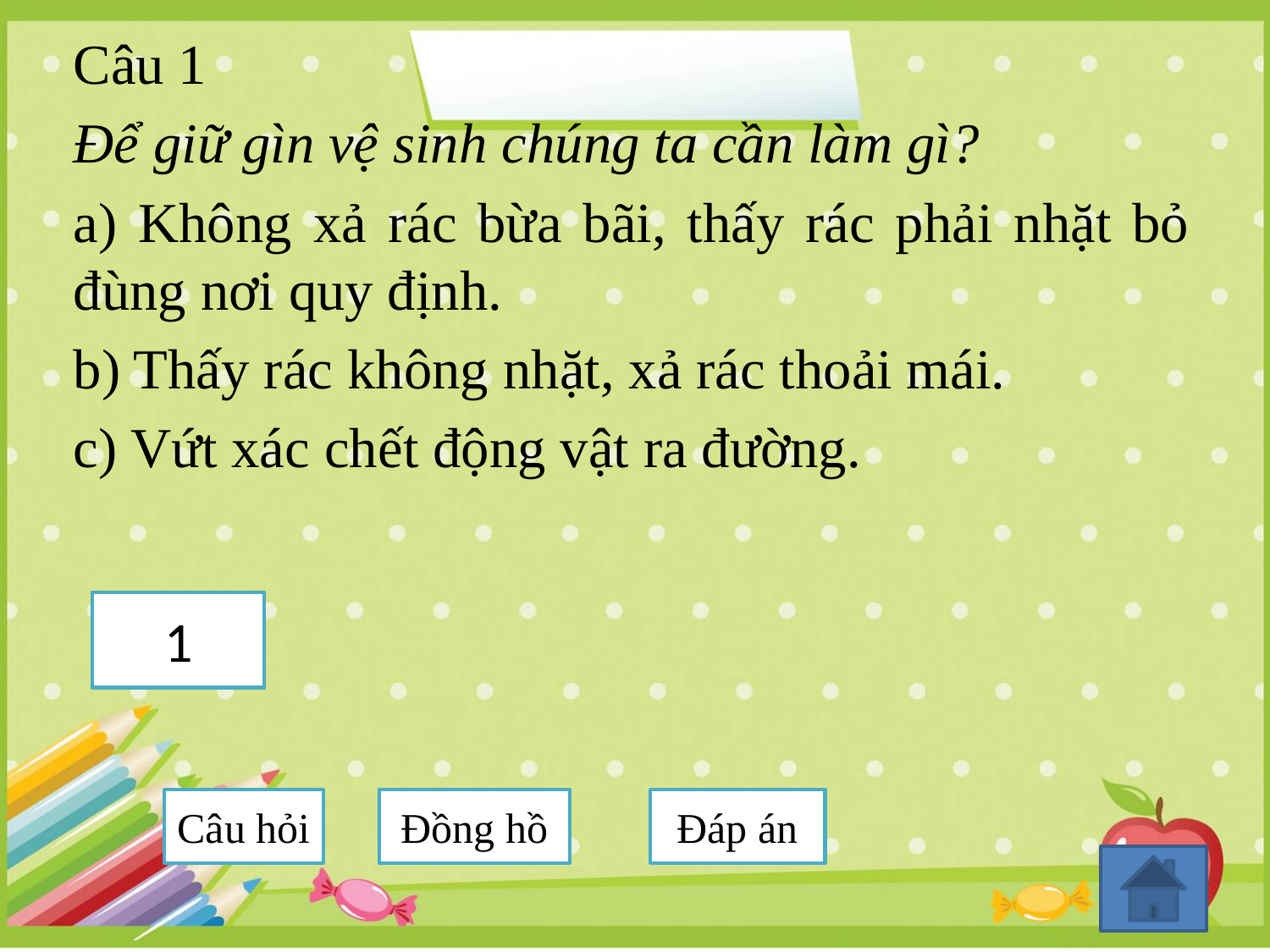

Câu 1
Để giữ gìn vệ sinh chúng ta cần làm gì?
a) Không xả rác bừa bãi, thấy rác phải nhặt bỏ đùng nơi quy định.
b) Thấy rác không nhặt, xả rác thoải mái.
c) Vứt xác chết động vật ra đường.

5
4
3
1
2
Câu hỏi
Đồng hồ
Đáp án